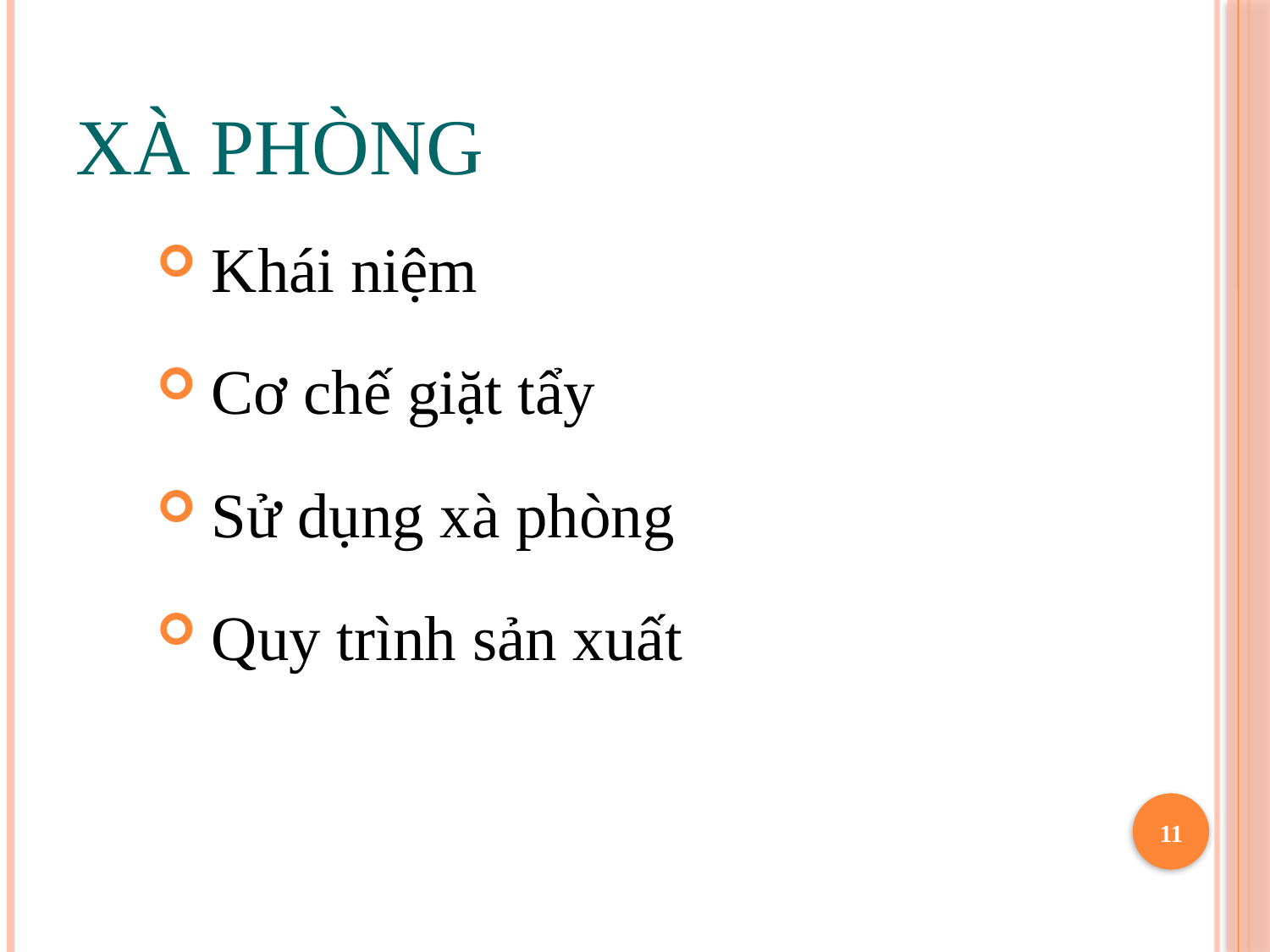

# Xà phòng
Khái niệm

Cơ chế giặt tẩy

Sử dụng xà phòng

Quy trình sản xuất
11